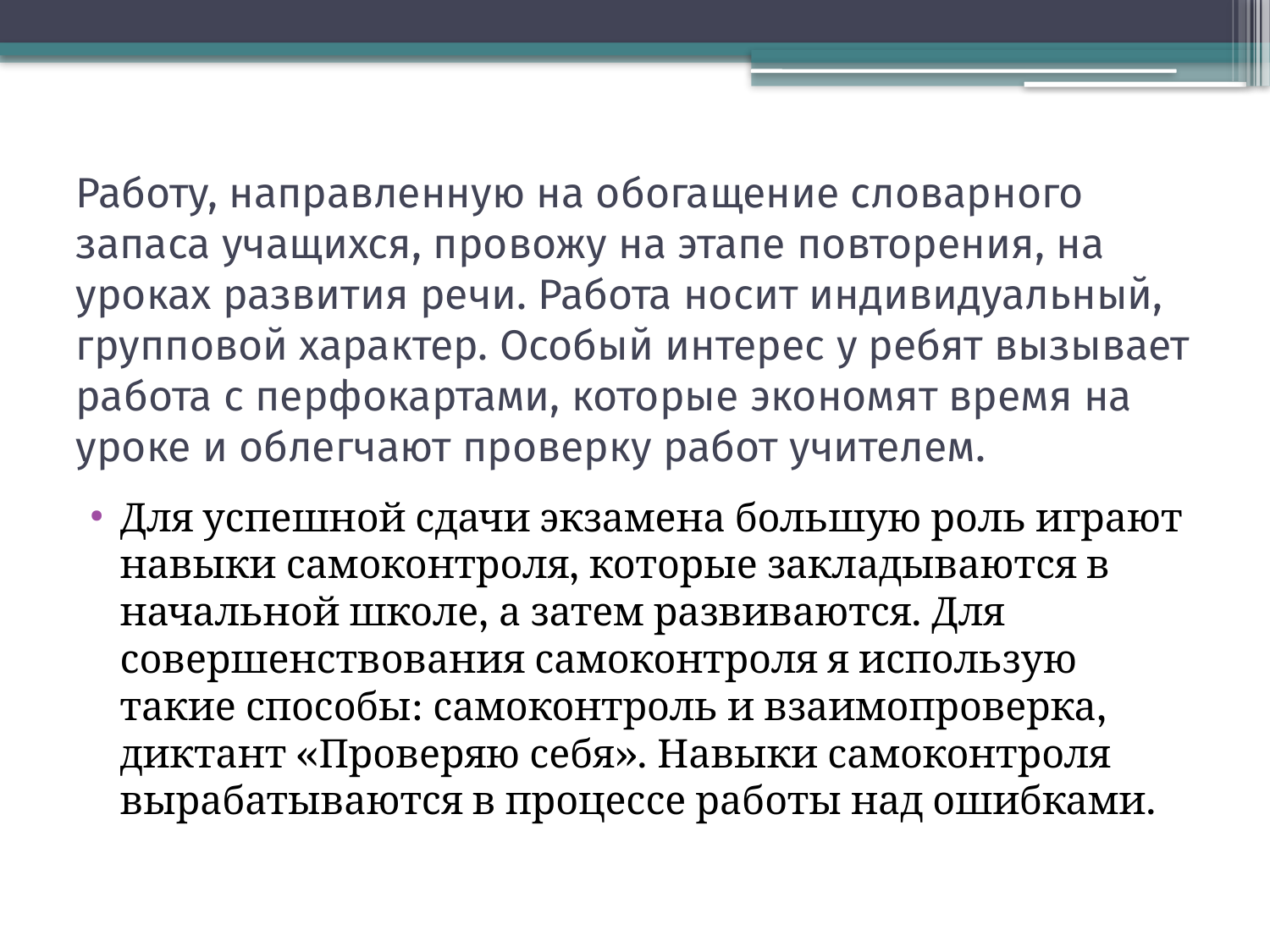

# Работу, направленную на обогащение словарного запаса учащихся, провожу на этапе повторения, на уроках развития речи. Работа носит индивидуальный, групповой характер. Особый интерес у ребят вызывает работа с перфокартами, которые экономят время на уроке и облегчают проверку работ учителем.
Для успешной сдачи экзамена большую роль играют навыки самоконтроля, которые закладываются в начальной школе, а затем развиваются. Для совершенствования самоконтроля я использую такие способы: самоконтроль и взаимопроверка, диктант «Проверяю себя». Навыки самоконтроля вырабатываются в процессе работы над ошибками.